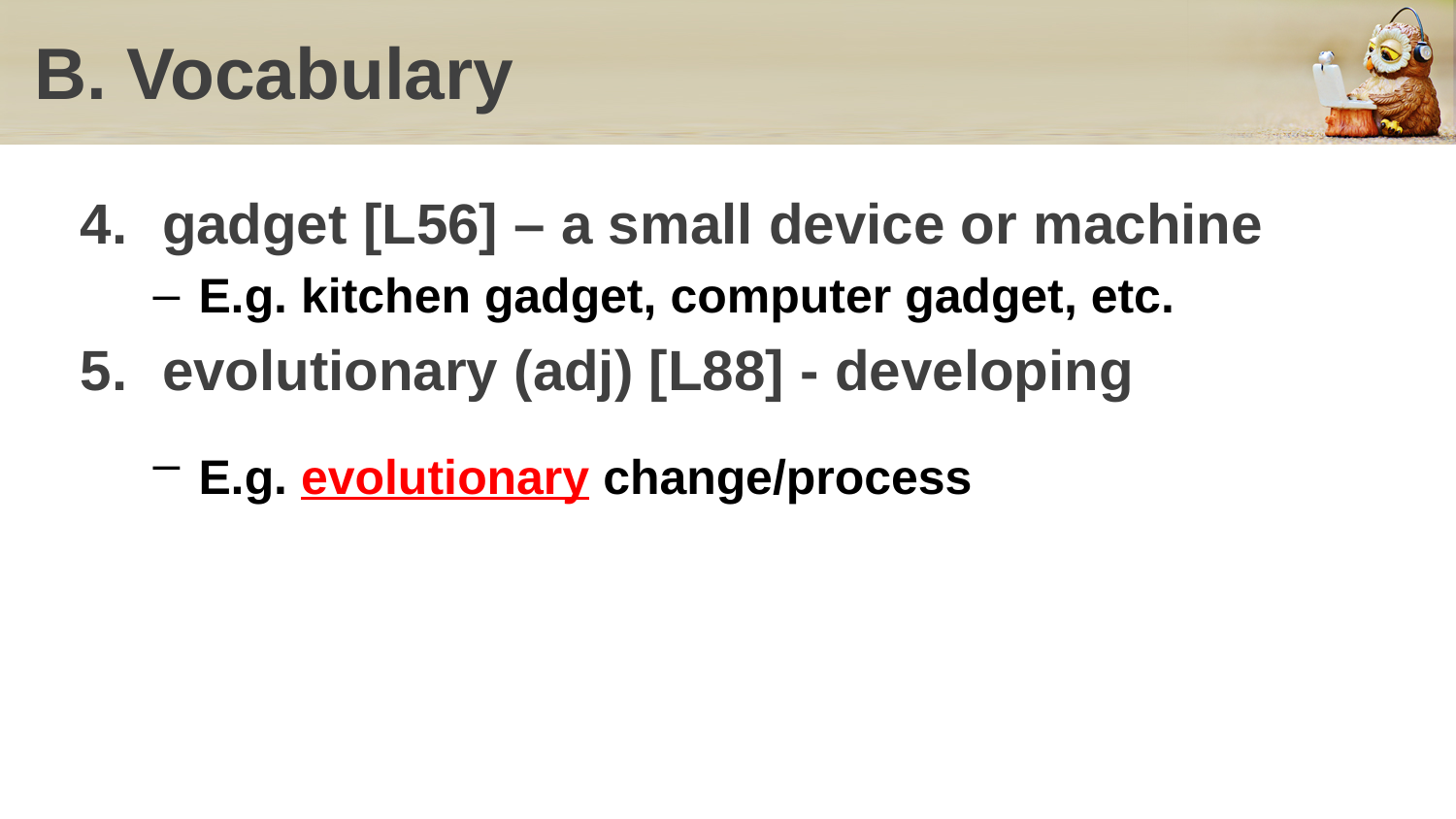

# B. Vocabulary
gadget [L56] – a small device or machine
E.g. kitchen gadget, computer gadget, etc.
evolutionary (adj) [L88] - developing
E.g. evolutionary change/process